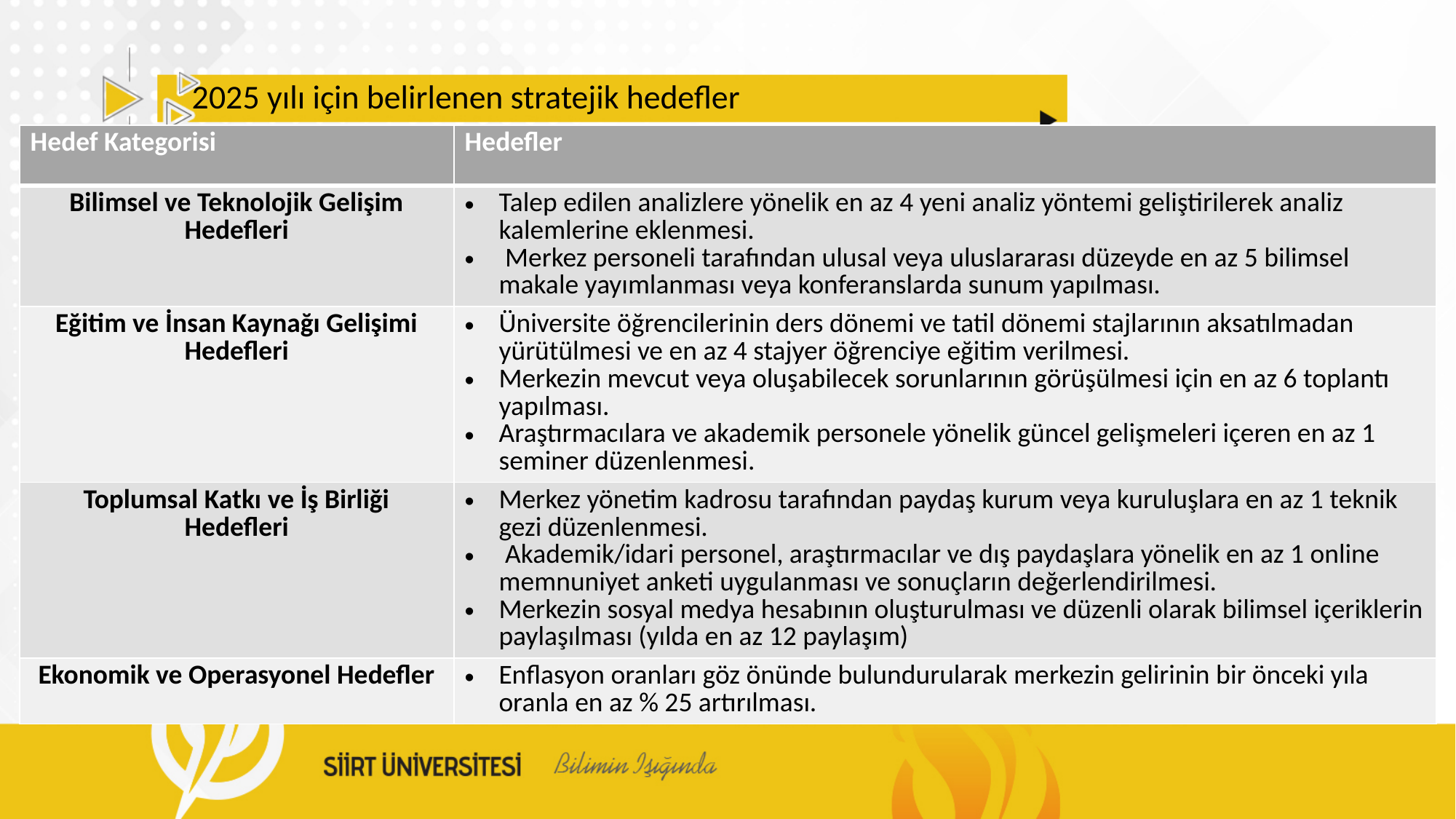

# 2025 yılı için belirlenen stratejik hedefler
| Hedef Kategorisi | Hedefler |
| --- | --- |
| Bilimsel ve Teknolojik Gelişim Hedefleri | Talep edilen analizlere yönelik en az 4 yeni analiz yöntemi geliştirilerek analiz kalemlerine eklenmesi. Merkez personeli tarafından ulusal veya uluslararası düzeyde en az 5 bilimsel makale yayımlanması veya konferanslarda sunum yapılması. |
| Eğitim ve İnsan Kaynağı Gelişimi Hedefleri | Üniversite öğrencilerinin ders dönemi ve tatil dönemi stajlarının aksatılmadan yürütülmesi ve en az 4 stajyer öğrenciye eğitim verilmesi. Merkezin mevcut veya oluşabilecek sorunlarının görüşülmesi için en az 6 toplantı yapılması. Araştırmacılara ve akademik personele yönelik güncel gelişmeleri içeren en az 1 seminer düzenlenmesi. |
| Toplumsal Katkı ve İş Birliği Hedefleri | Merkez yönetim kadrosu tarafından paydaş kurum veya kuruluşlara en az 1 teknik gezi düzenlenmesi. Akademik/idari personel, araştırmacılar ve dış paydaşlara yönelik en az 1 online memnuniyet anketi uygulanması ve sonuçların değerlendirilmesi. Merkezin sosyal medya hesabının oluşturulması ve düzenli olarak bilimsel içeriklerin paylaşılması (yılda en az 12 paylaşım) |
| Ekonomik ve Operasyonel Hedefler | Enflasyon oranları göz önünde bulundurularak merkezin gelirinin bir önceki yıla oranla en az % 25 artırılması. |